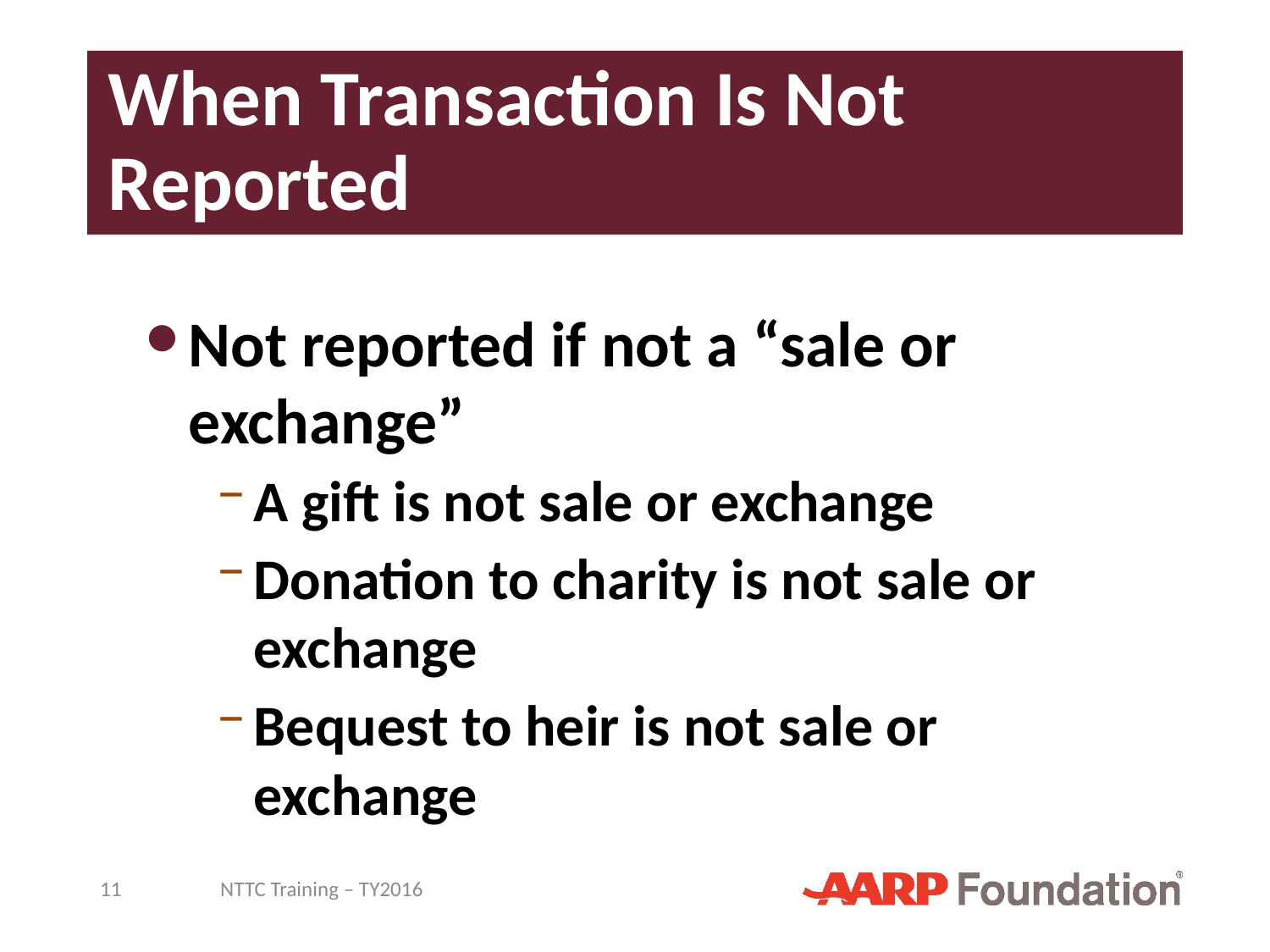

# When Transaction Is Not Reported
Not reported if not a “sale or exchange”
A gift is not sale or exchange
Donation to charity is not sale or exchange
Bequest to heir is not sale or exchange
11
NTTC Training – TY2016